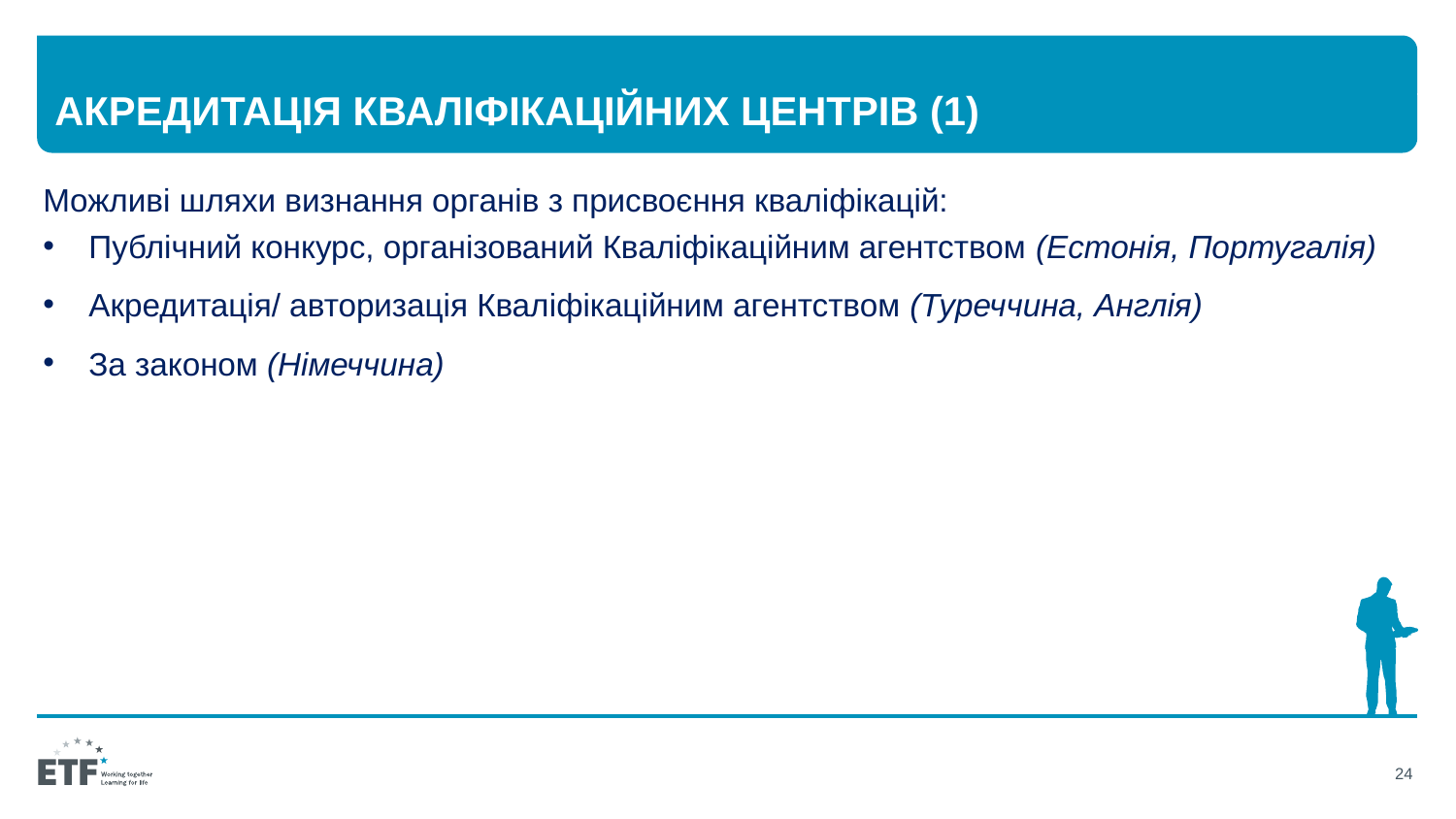

# Акредитація кваліфікаційних центрів (1)
Можливі шляхи визнання органів з присвоєння кваліфікацій:
Публічний конкурс, організований Кваліфікаційним агентством (Естонія, Португалія)
Акредитація/ авторизація Кваліфікаційним агентством (Туреччина, Англія)
За законом (Німеччина)

24